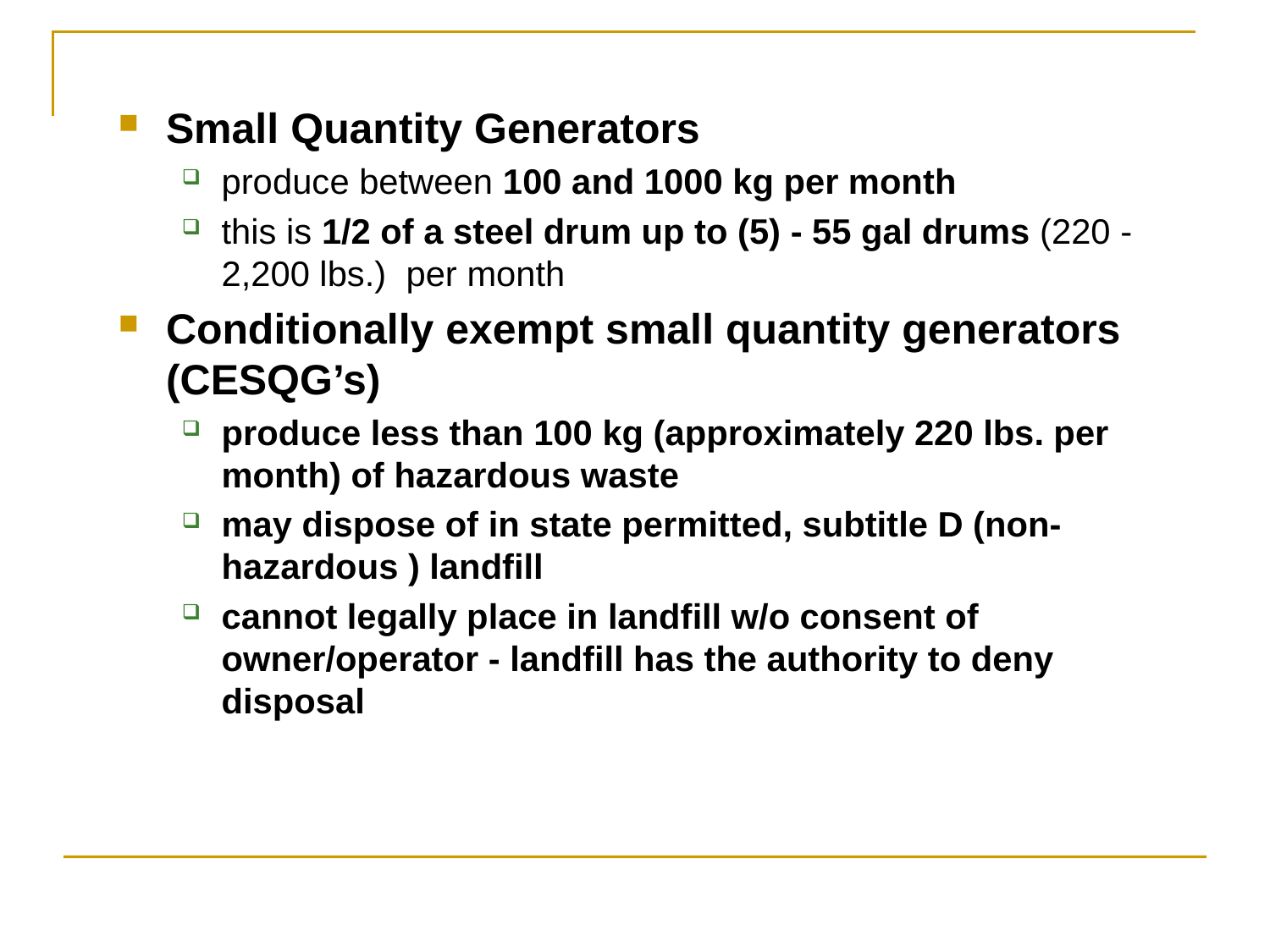

Small Quantity Generators
produce between 100 and 1000 kg per month
this is 1/2 of a steel drum up to (5) - 55 gal drums (220 - 2,200 lbs.)  per month
Conditionally exempt small quantity generators (CESQG’s)
produce less than 100 kg (approximately 220 lbs. per month) of hazardous waste
may dispose of in state permitted, subtitle D (non-hazardous ) landfill
cannot legally place in landfill w/o consent of owner/operator - landfill has the authority to deny disposal